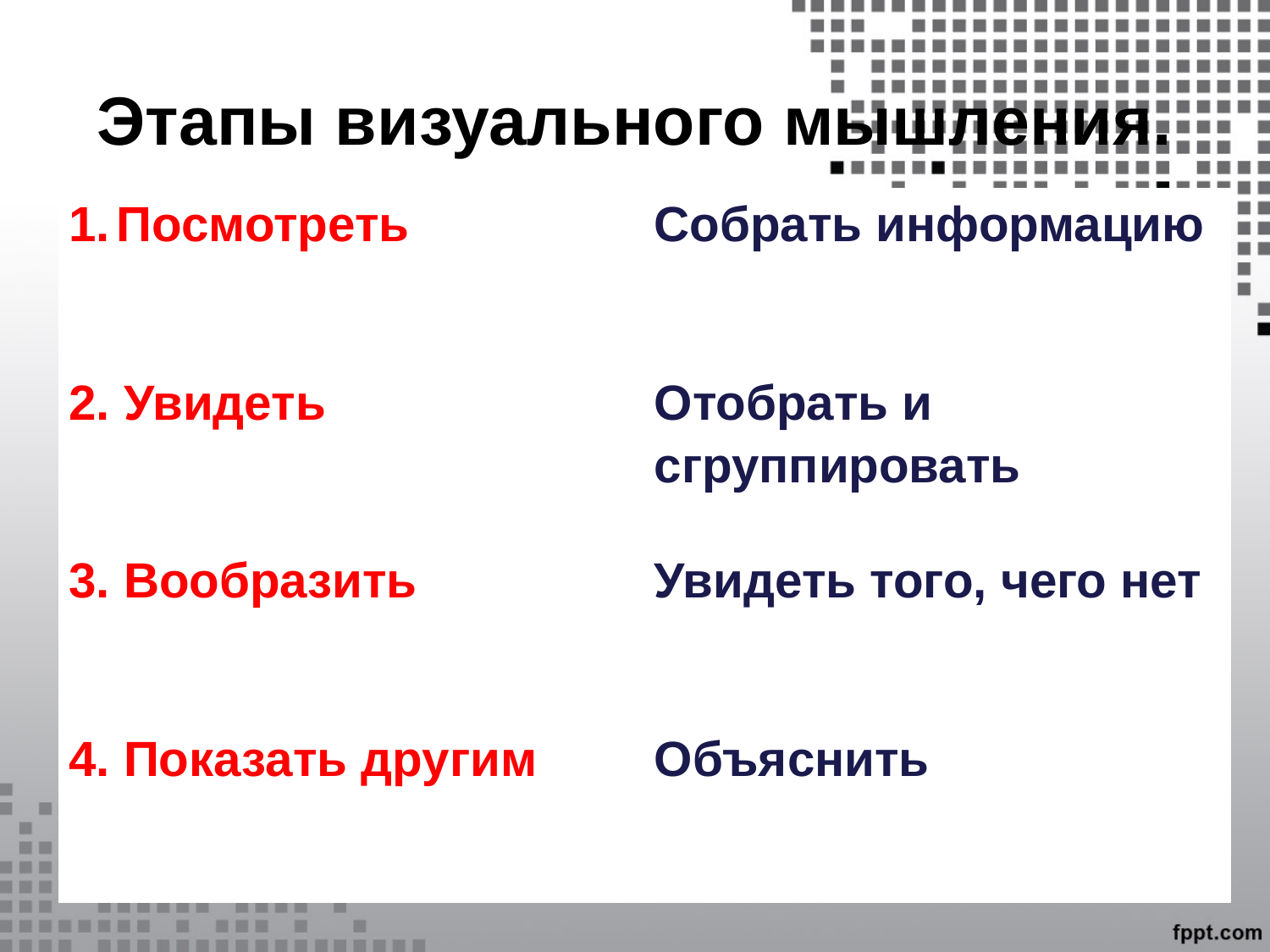

# Этапы визуального мышления.
| Посмотреть | Собрать информацию |
| --- | --- |
| 2. Увидеть | Отобрать и сгруппировать |
| 3. Вообразить | Увидеть того, чего нет |
| 4. Показать другим | Объяснить |